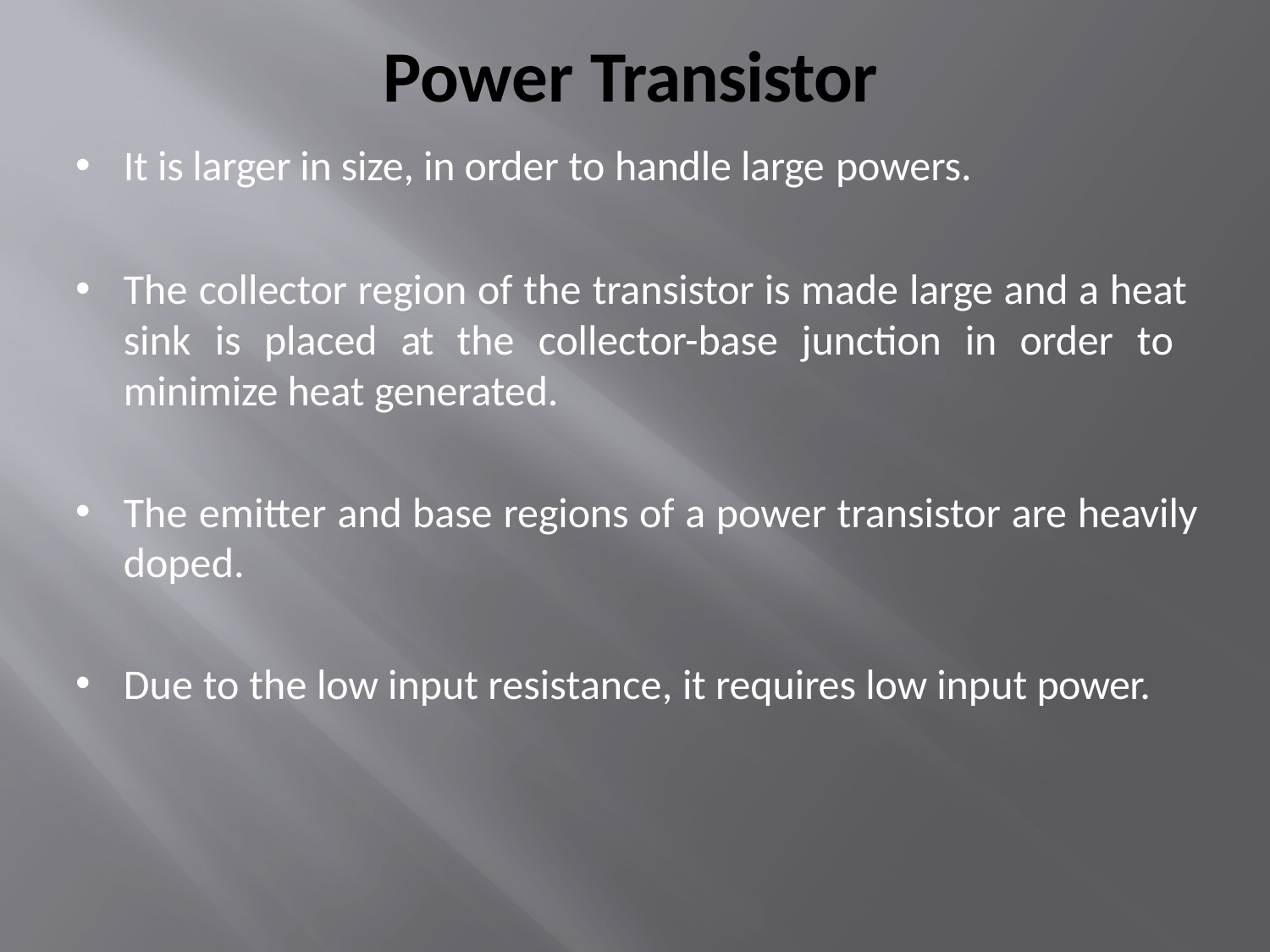

# Power Transistor
It is larger in size, in order to handle large powers.

The collector region of the transistor is made large and a heat  sink is placed at the collector-base junction in order to  minimize heat generated.

The emitter and base regions of a power transistor are heavily doped.

Due to the low input resistance, it requires low input power.